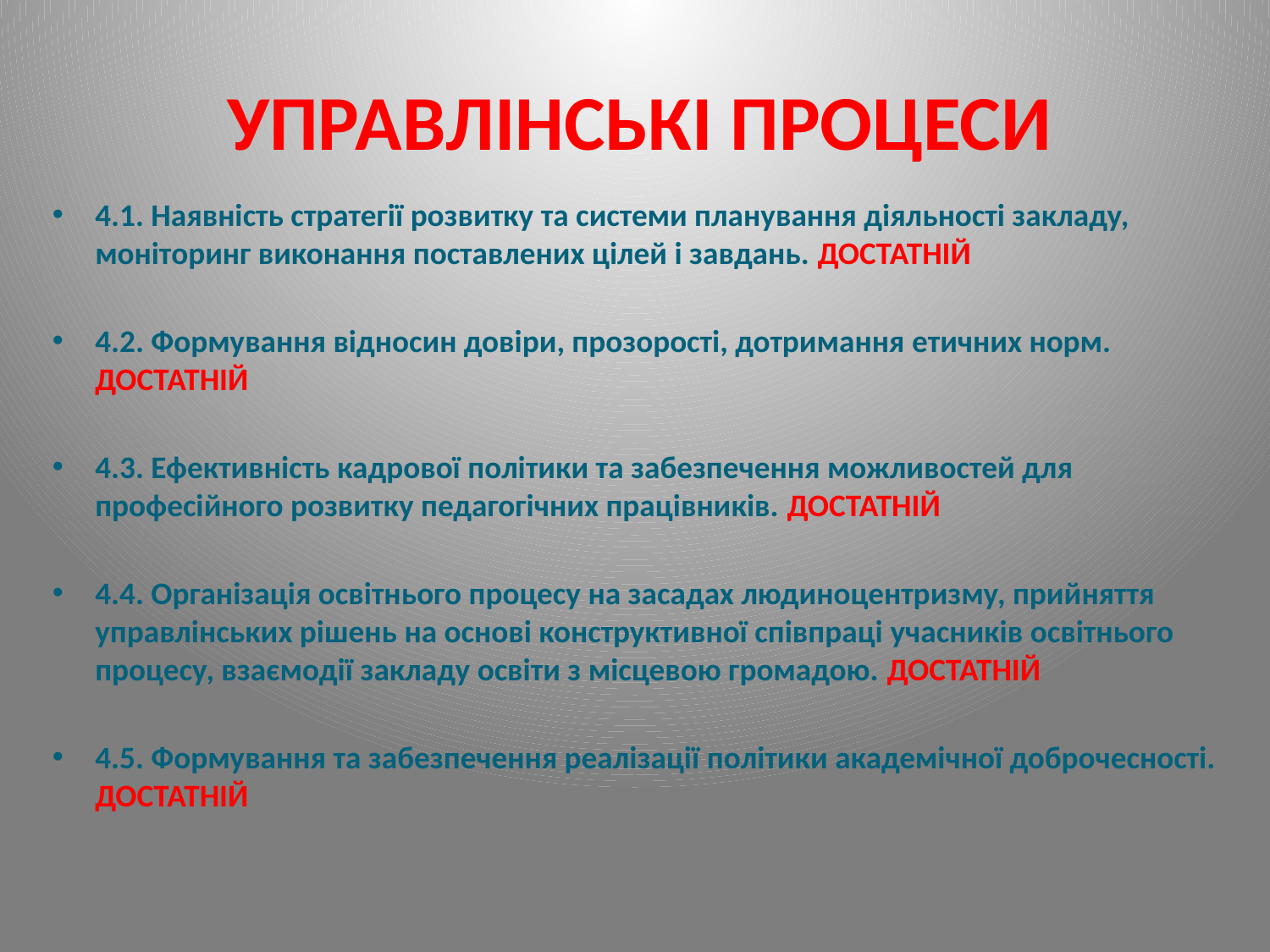

# УПРАВЛІНСЬКІ ПРОЦЕСИ
4.1. Наявність стратегії розвитку та системи планування діяльності закладу, моніторинг виконання поставлених цілей і завдань. ДОСТАТНІЙ

4.2. Формування відносин довіри, прозорості, дотримання етичних норм. ДОСТАТНІЙ

4.3. Ефективність кадрової політики та забезпечення можливостей для професійного розвитку педагогічних працівників. ДОСТАТНІЙ

4.4. Організація освітнього процесу на засадах людиноцентризму, прийняття управлінських рішень на основі конструктивної співпраці учасників освітнього процесу, взаємодії закладу освіти з місцевою громадою. ДОСТАТНІЙ

4.5. Формування та забезпечення реалізації політики академічної доброчесності. ДОСТАТНІЙ